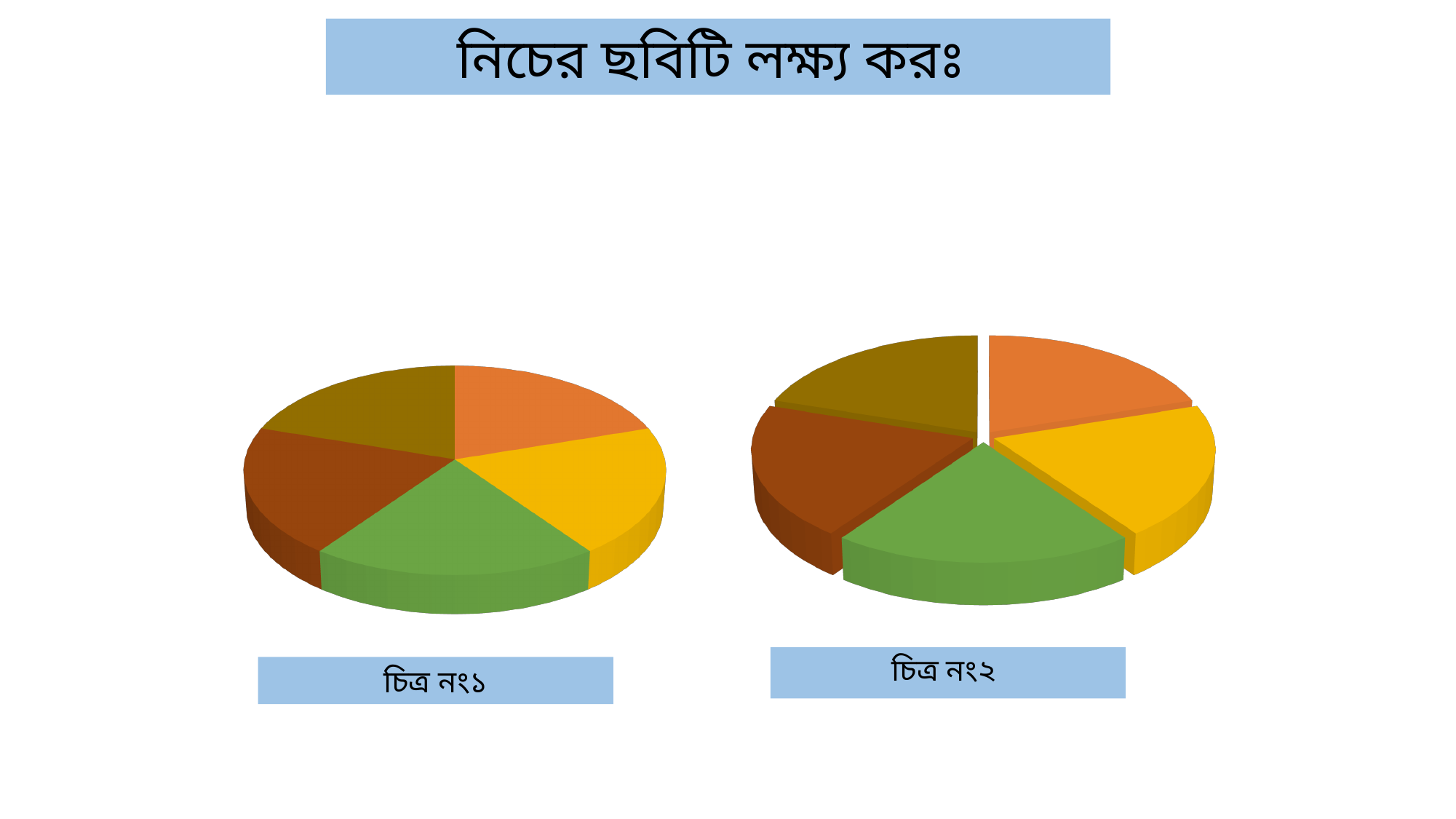

নিচের ছবিটি লক্ষ্য করঃ

[unsupported chart]

[unsupported chart]

চিত্র নং১